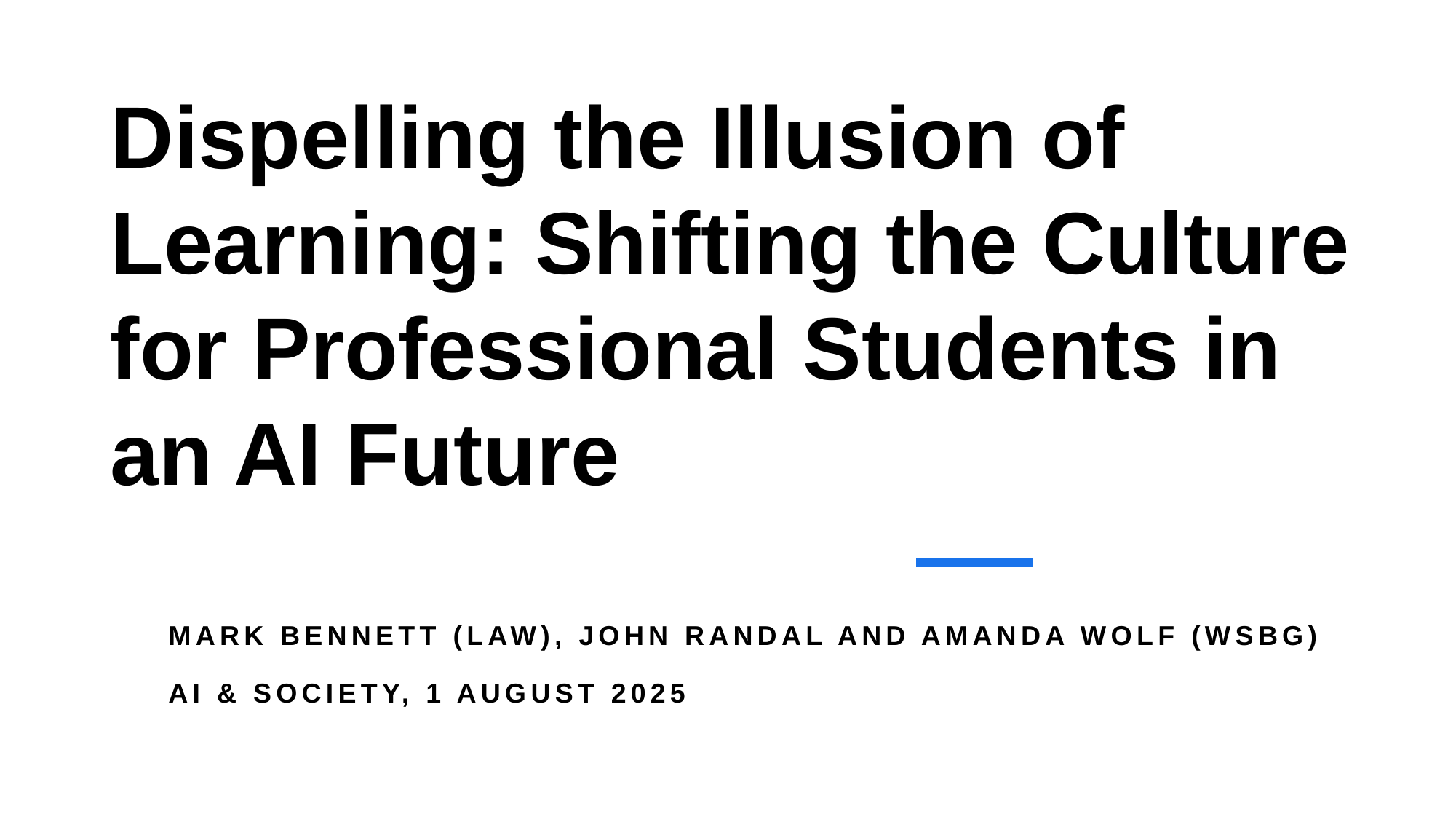

# Dispelling the Illusion of Learning: Shifting the Culture for Professional Students in an AI Future
MaRK BENNETT (Law), John Randal and Amanda Wolf (WSBG)
AI & Society, 1 August 2025